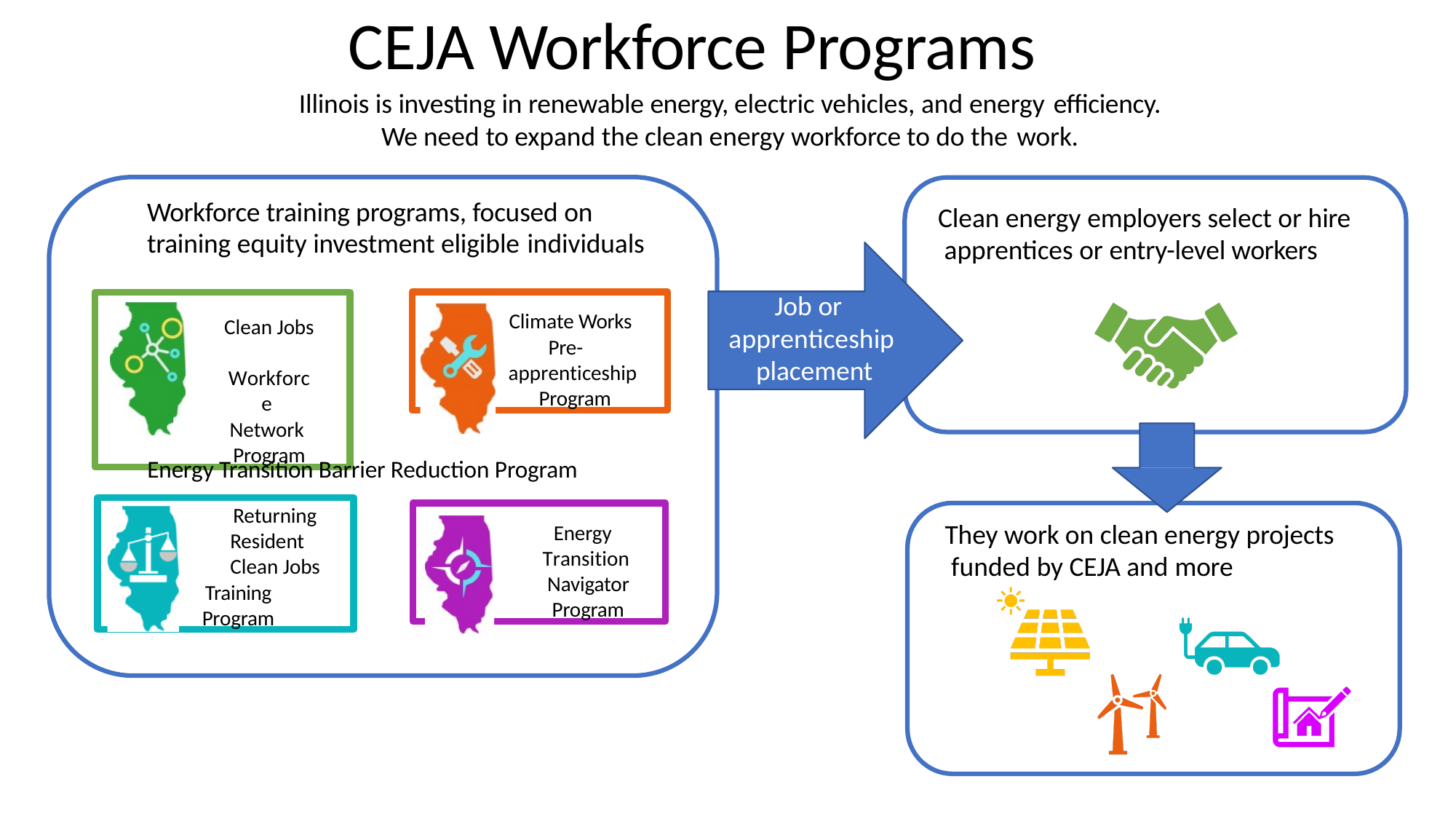

# CEJA Workforce Programs
Illinois is investing in renewable energy, electric vehicles, and energy efficiency.
We need to expand the clean energy workforce to do the work.

Workforce training programs, focused on  training equity investment eligible individuals
Clean energy employers select or hire  apprentices or entry-level workers

Job or  apprenticeship  placement
Climate Works  Pre-    apprenticeship  Program
Clean Jobs  Workforce  Network  Program

Energy Transition Barrier Reduction Program
Returning  Resident  Clean Jobs
Training Program
Energy  Transition  Navigator  Program

They work on clean energy projects  funded by CEJA and more